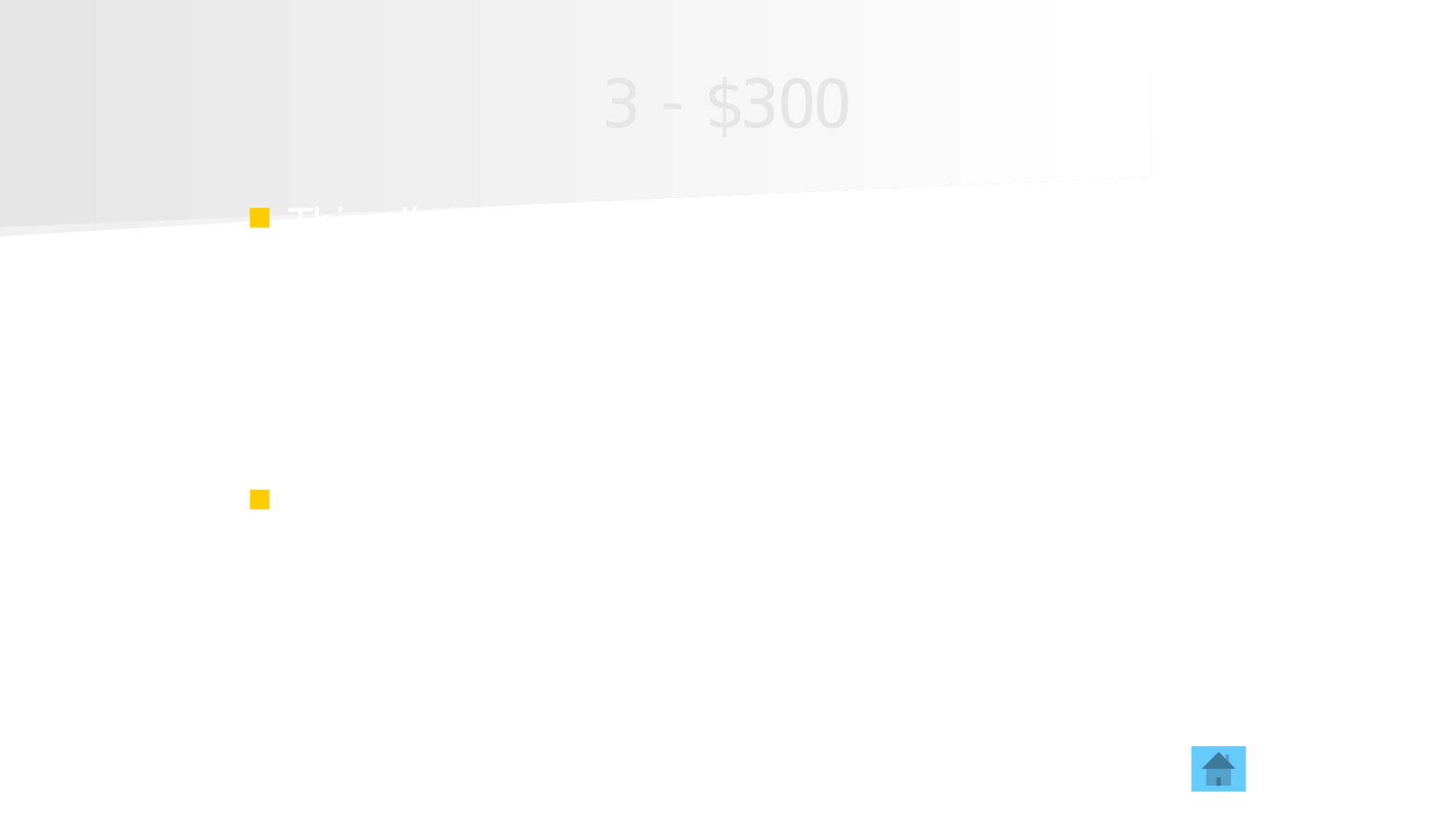

# 3 - $300
This allows operation of the rear brakes if there is a primary system failure.
Spring brake modulator valve